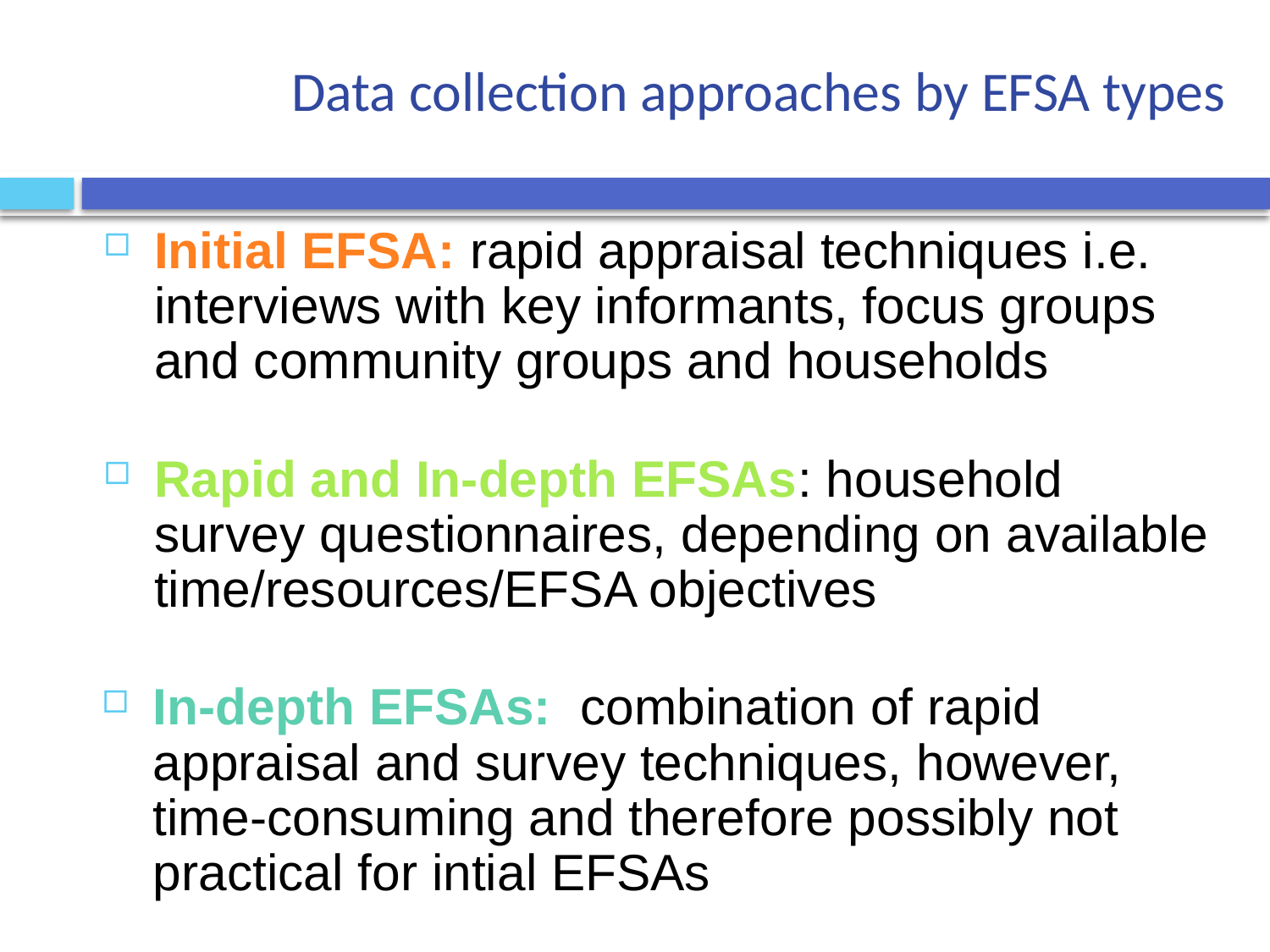

# Data collection approaches by EFSA types
Initial EFSA: rapid appraisal techniques i.e. interviews with key informants, focus groups and community groups and households

Rapid and In-depth EFSAs: household survey questionnaires, depending on available time/resources/EFSA objectives

In-depth EFSAs:  combination of rapid appraisal and survey techniques, however, time-consuming and therefore possibly not practical for intial EFSAs